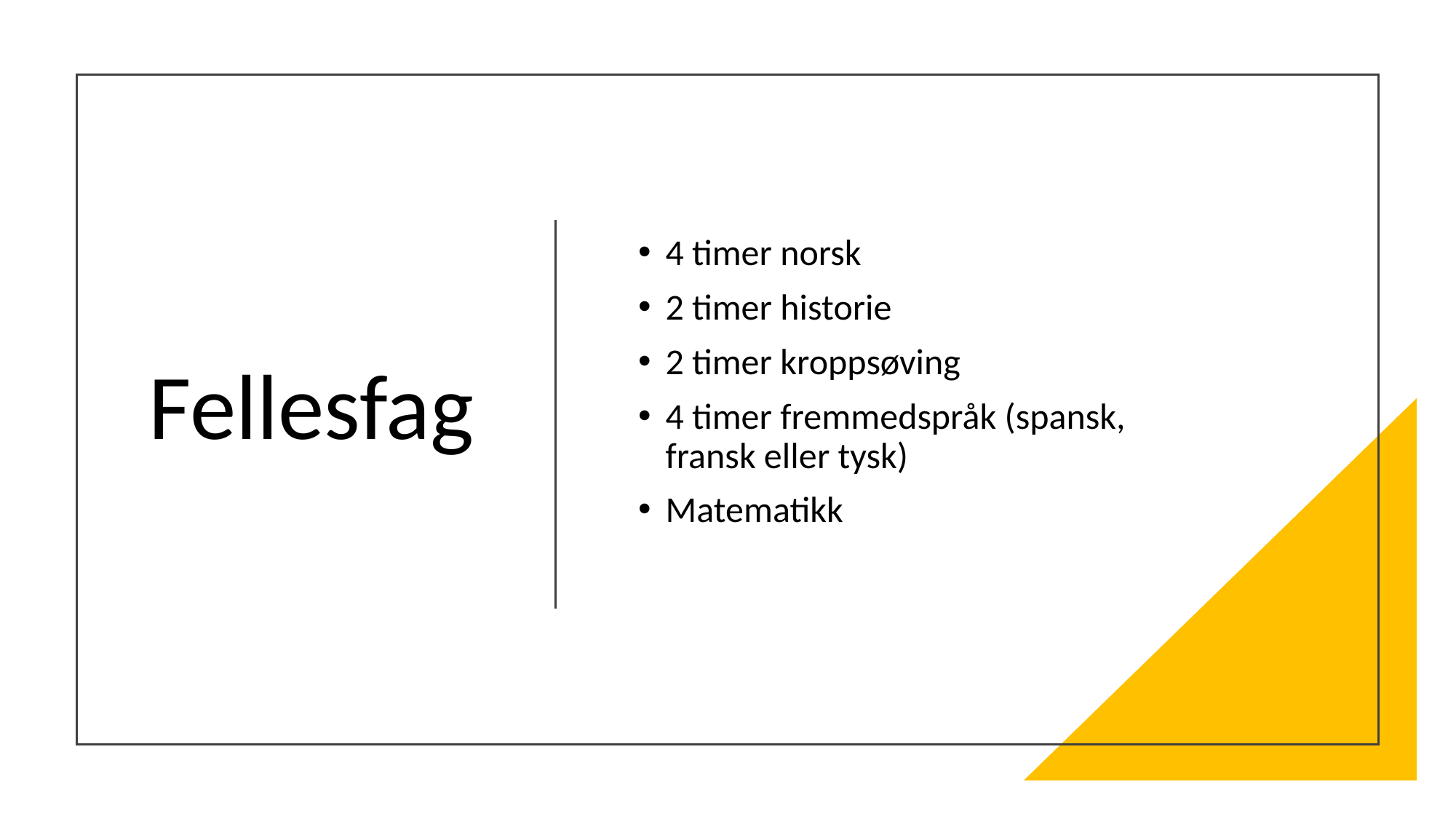

# Fellesfag
4 timer norsk
2 timer historie
2 timer kroppsøving
4 timer fremmedspråk (spansk, fransk eller tysk)
Matematikk